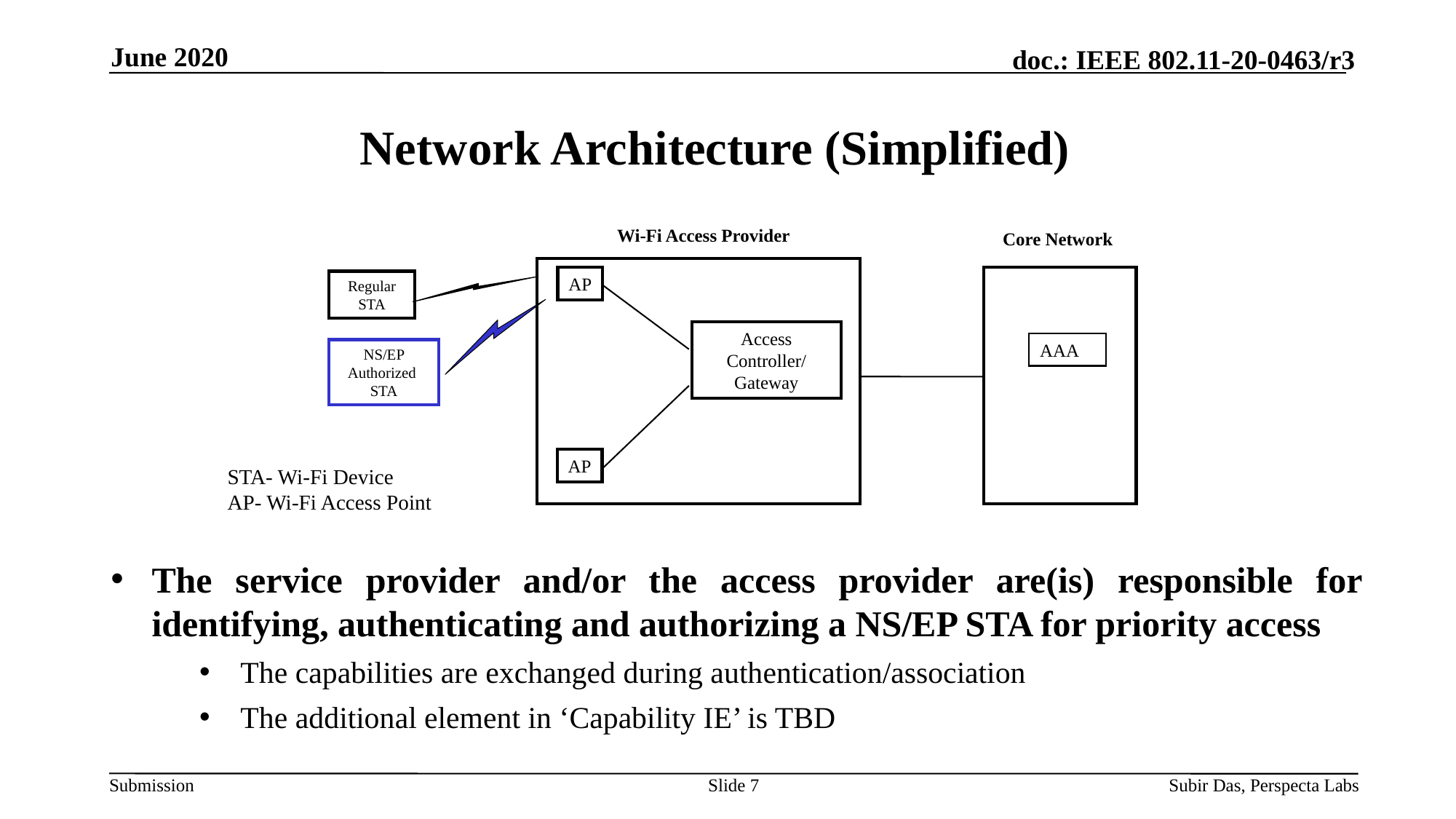

June 2020
# Network Architecture (Simplified)
 Wi-Fi Access Provider
Core Network

AP

Regular STA

Access Controller/
Gateway
AAA
NS/EP Authorized  STA

AP
STA- Wi-Fi Device
AP- Wi-Fi Access Point
The service provider and/or the access provider are(is) responsible for identifying, authenticating and authorizing a NS/EP STA for priority access
The capabilities are exchanged during authentication/association
The additional element in ‘Capability IE’ is TBD
Slide 7
Subir Das, Perspecta Labs